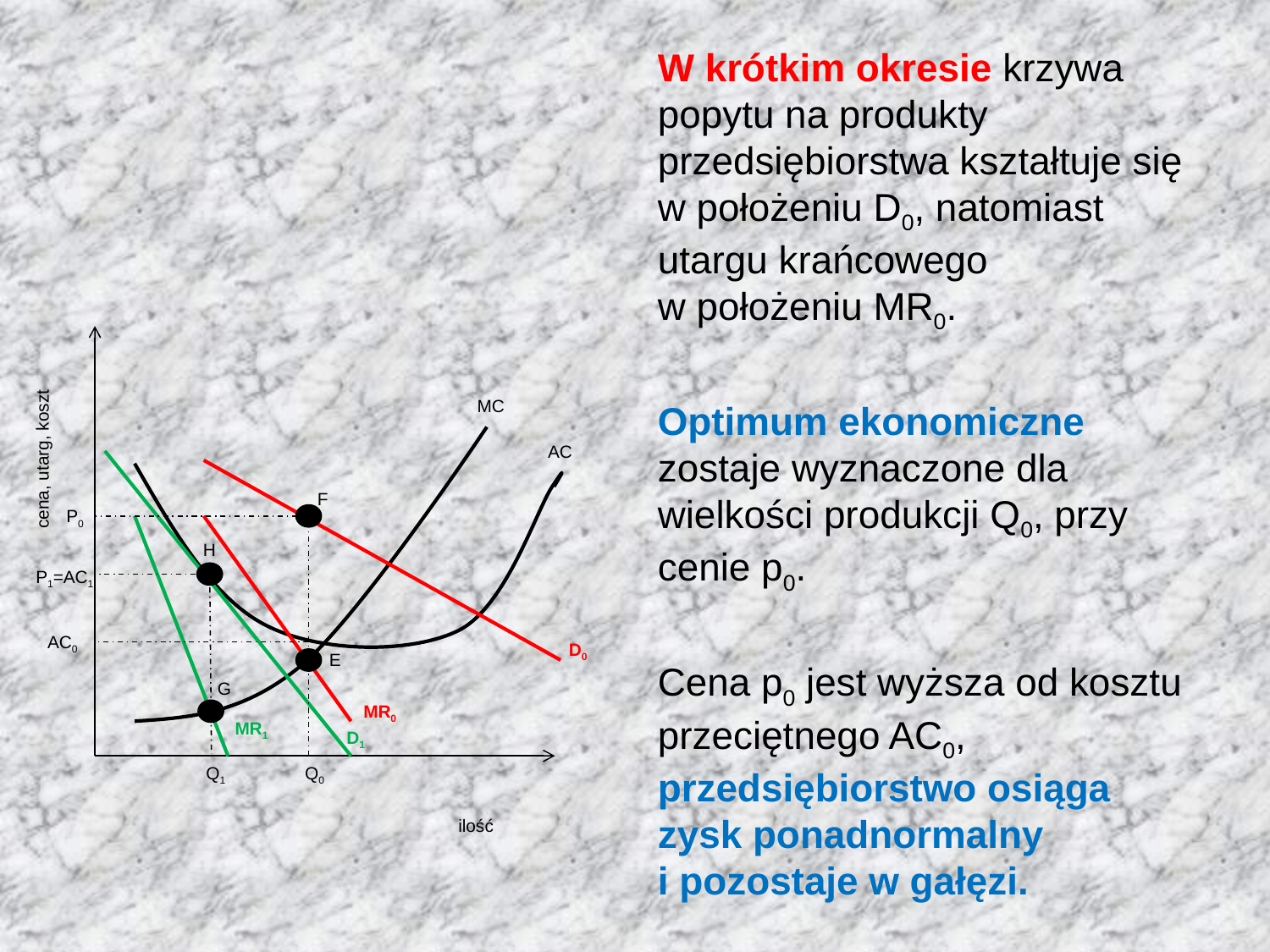

W krótkim okresie krzywa popytu na produkty przedsiębiorstwa kształtuje się
w położeniu D0, natomiast utargu krańcowego
w położeniu MR0.

Optimum ekonomiczne zostaje wyznaczone dla wielkości produkcji Q0, przy cenie p0.

Cena p0 jest wyższa od kosztu przeciętnego AC0, przedsiębiorstwo osiąga zysk ponadnormalny
i pozostaje w gałęzi.
MC

cena, utarg, koszt
AC

F
P0

H
P1=AC1

AC0
D0
E

G
MR0

MR1
D1
Q1
Q0
ilość